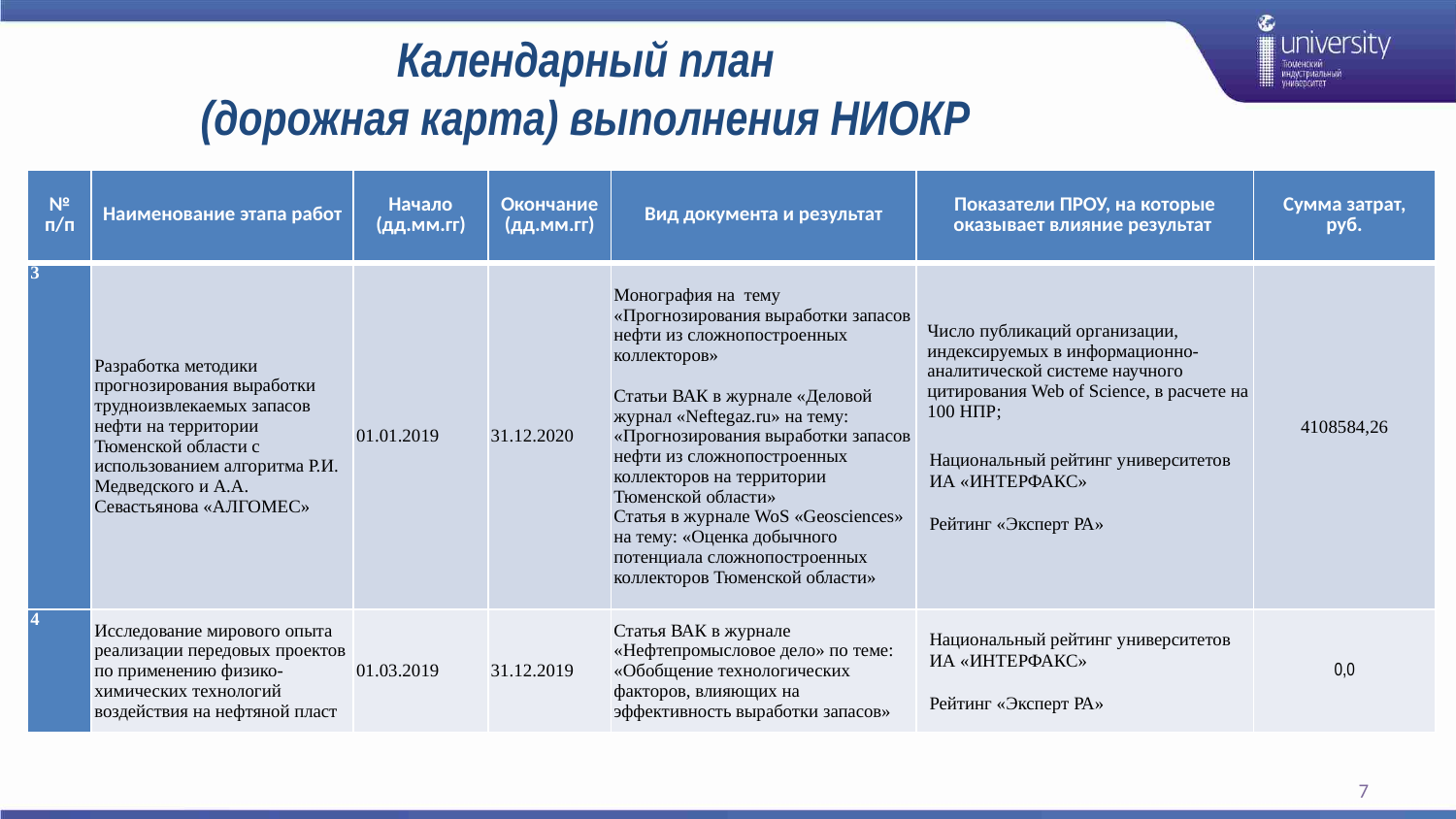

# Календарный план (дорожная карта) выполнения НИОКР

| № п/п | Наименование этапа работ | Начало (дд.мм.гг) | Окончание (дд.мм.гг) | Вид документа и результат | Показатели ПРОУ, на которые оказывает влияние результат | Сумма затрат, руб. |
| --- | --- | --- | --- | --- | --- | --- |
| 3 | Разработка методики прогнозирования выработки трудноизвлекаемых запасов нефти на территории Тюменской области с использованием алгоритма Р.И. Медведского и А.А. Севастьянова «АЛГОМЕС» | 01.01.2019 | 31.12.2020 | Монография на тему «Прогнозирования выработки запасов нефти из сложнопостроенных коллекторов»   Статьи ВАК в журнале «Деловой журнал «Neftegaz.ru» на тему: «Прогнозирования выработки запасов нефти из сложнопостроенных коллекторов на территории Тюменской области» Статья в журнале WoS «Geosciences» на тему: «Оценка добычного потенциала сложнопостроенных коллекторов Тюменской области» | Число публикаций организации, индексируемых в информационно-аналитической системе научного цитирования Web of Science, в расчете на 100 НПР; Национальный рейтинг университетов ИА «ИНТЕРФАКС»   Рейтинг «Эксперт РА» | 4108584,26 |
| 4 | Исследование мирового опыта реализации передовых проектов по применению физико-химических технологий воздействия на нефтяной пласт | 01.03.2019 | 31.12.2019 | Статья ВАК в журнале «Нефтепромысловое дело» по теме: «Обобщение технологических факторов, влияющих на эффективность выработки запасов» | Национальный рейтинг университетов ИА «ИНТЕРФАКС»   Рейтинг «Эксперт РА» | 0,0 |
7